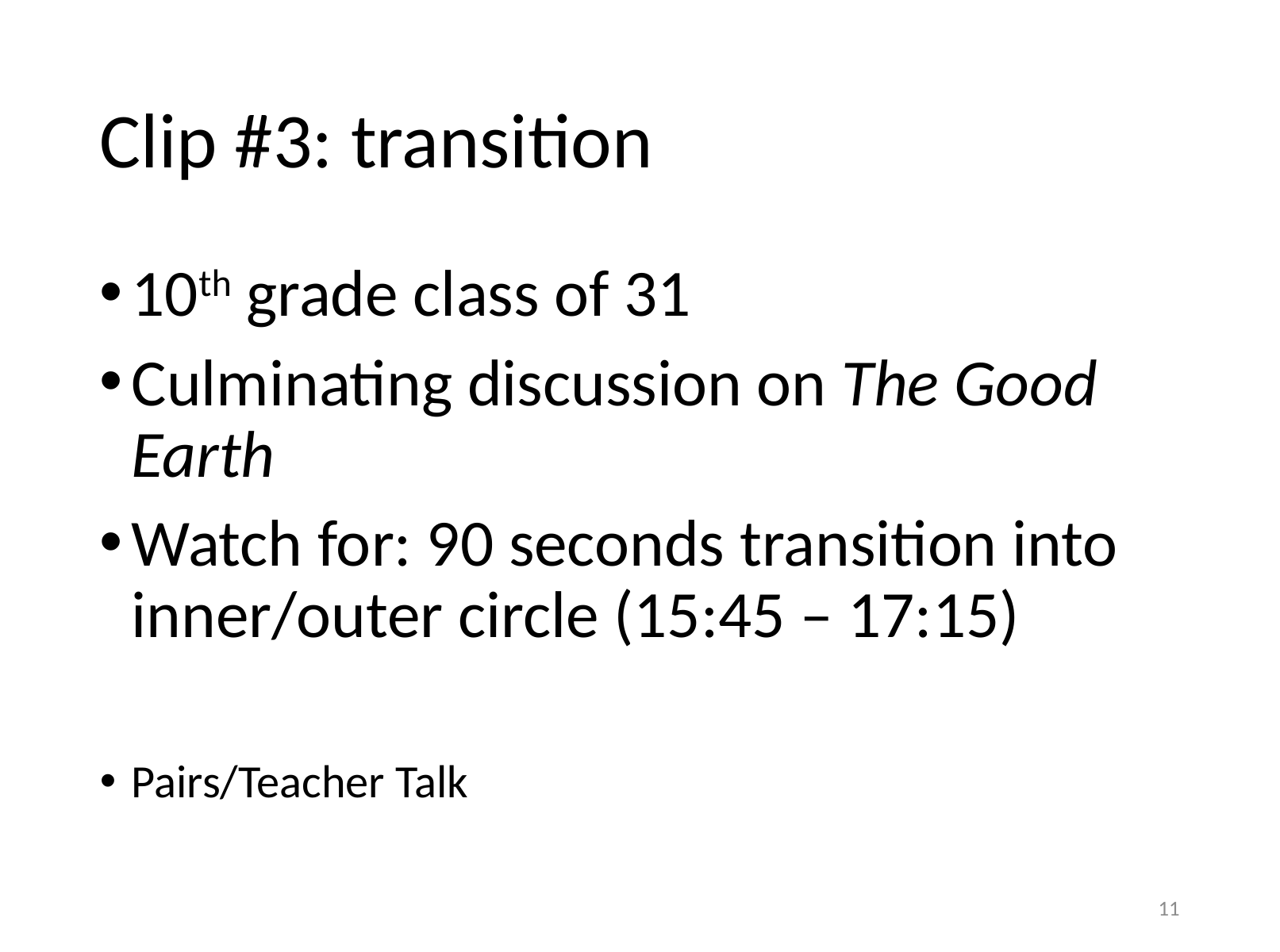

# Clip #3: transition
10th grade class of 31
Culminating discussion on The Good Earth
Watch for: 90 seconds transition into inner/outer circle (15:45 – 17:15)

Pairs/Teacher Talk

11